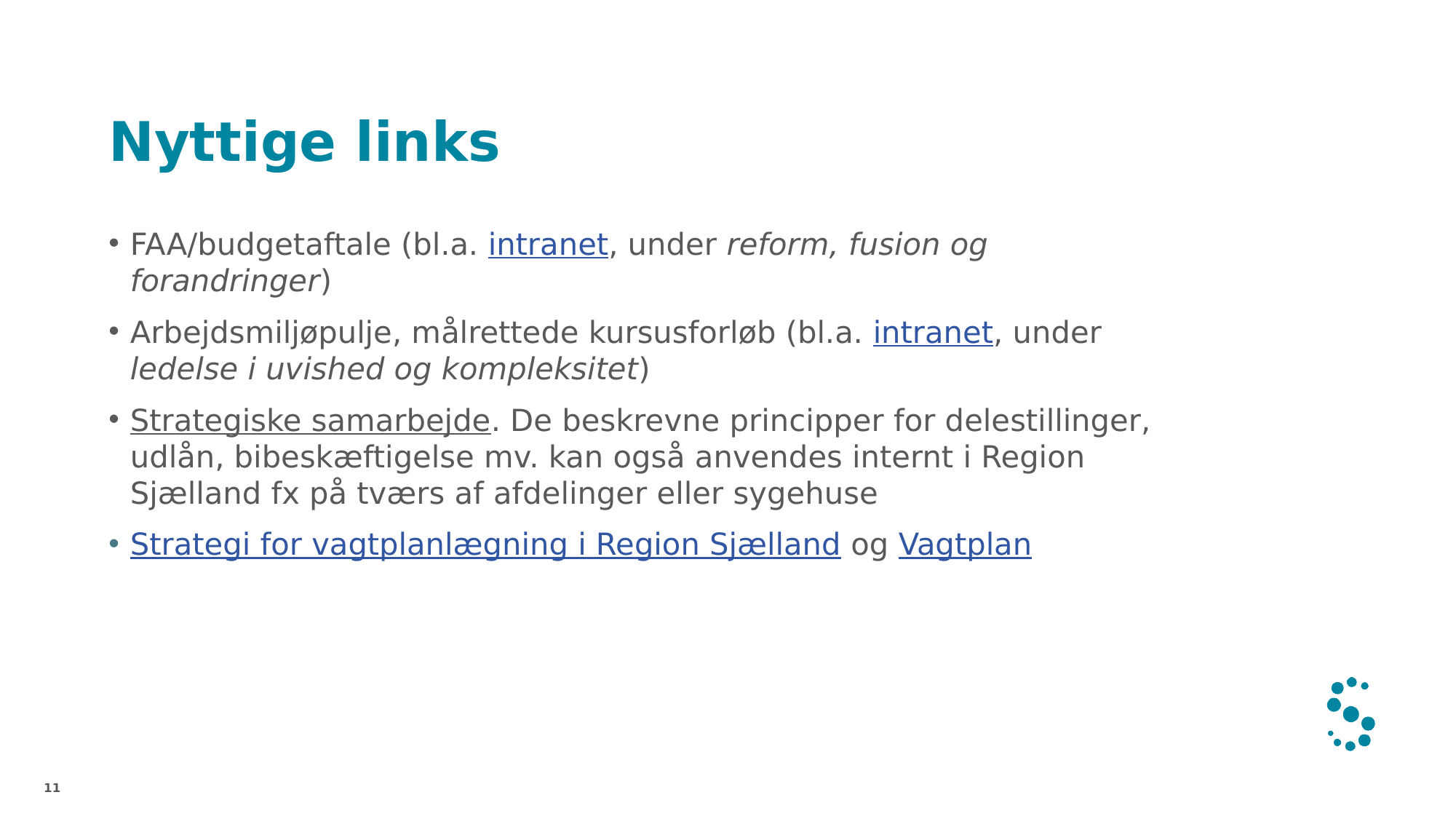

# Nyttige links
FAA/budgetaftale (bl.a. intranet, under reform, fusion og forandringer)
Arbejdsmiljøpulje, målrettede kursusforløb (bl.a. intranet, under ledelse i uvished og kompleksitet)
Strategiske samarbejde. De beskrevne principper for delestillinger, udlån, bibeskæftigelse mv. kan også anvendes internt i Region Sjælland fx på tværs af afdelinger eller sygehuse
Strategi for vagtplanlægning i Region Sjælland og Vagtplan

11